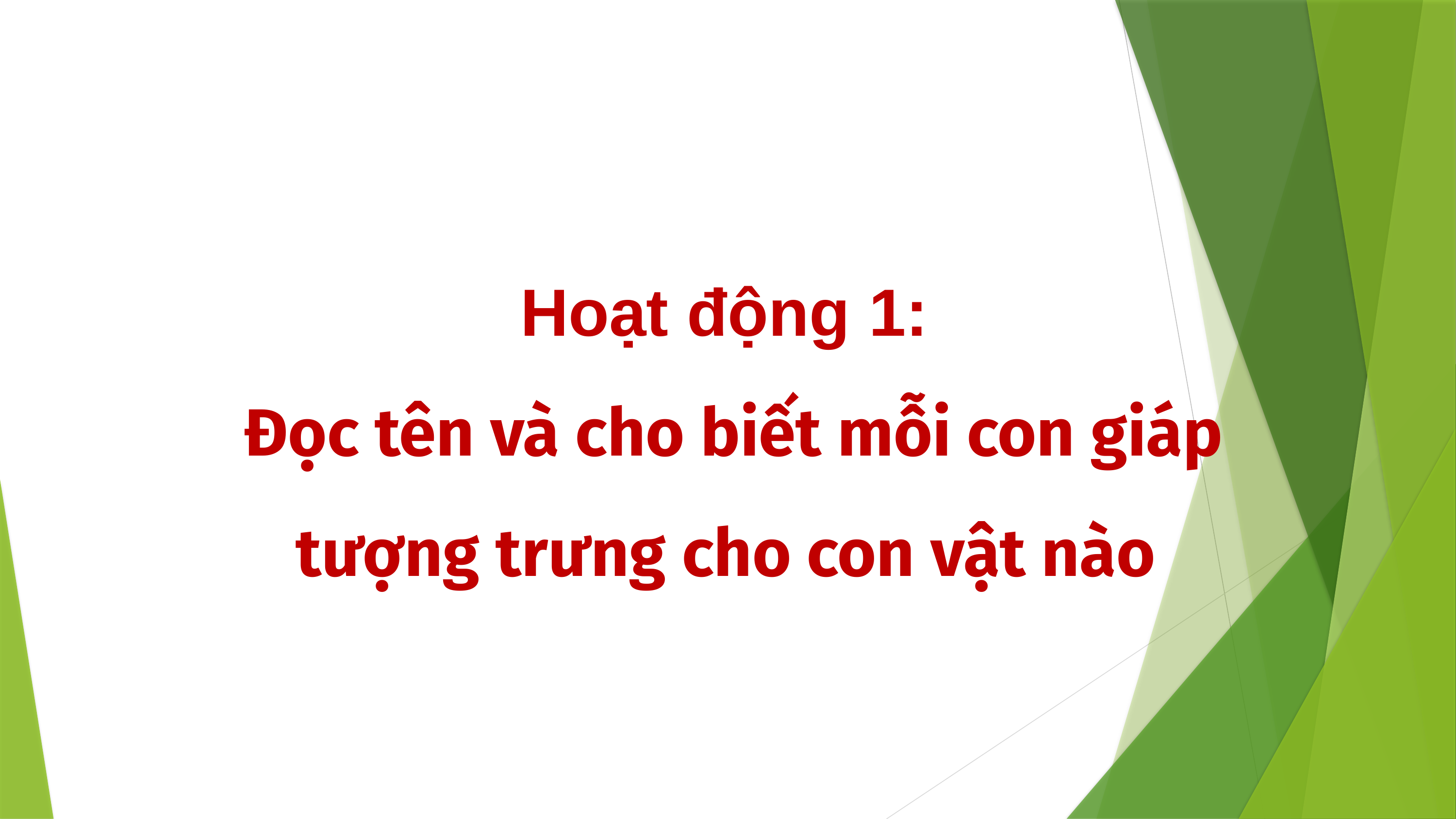

Hoạt động 1:
Đọc tên và cho biết mỗi con giáp tượng trưng cho con vật nào